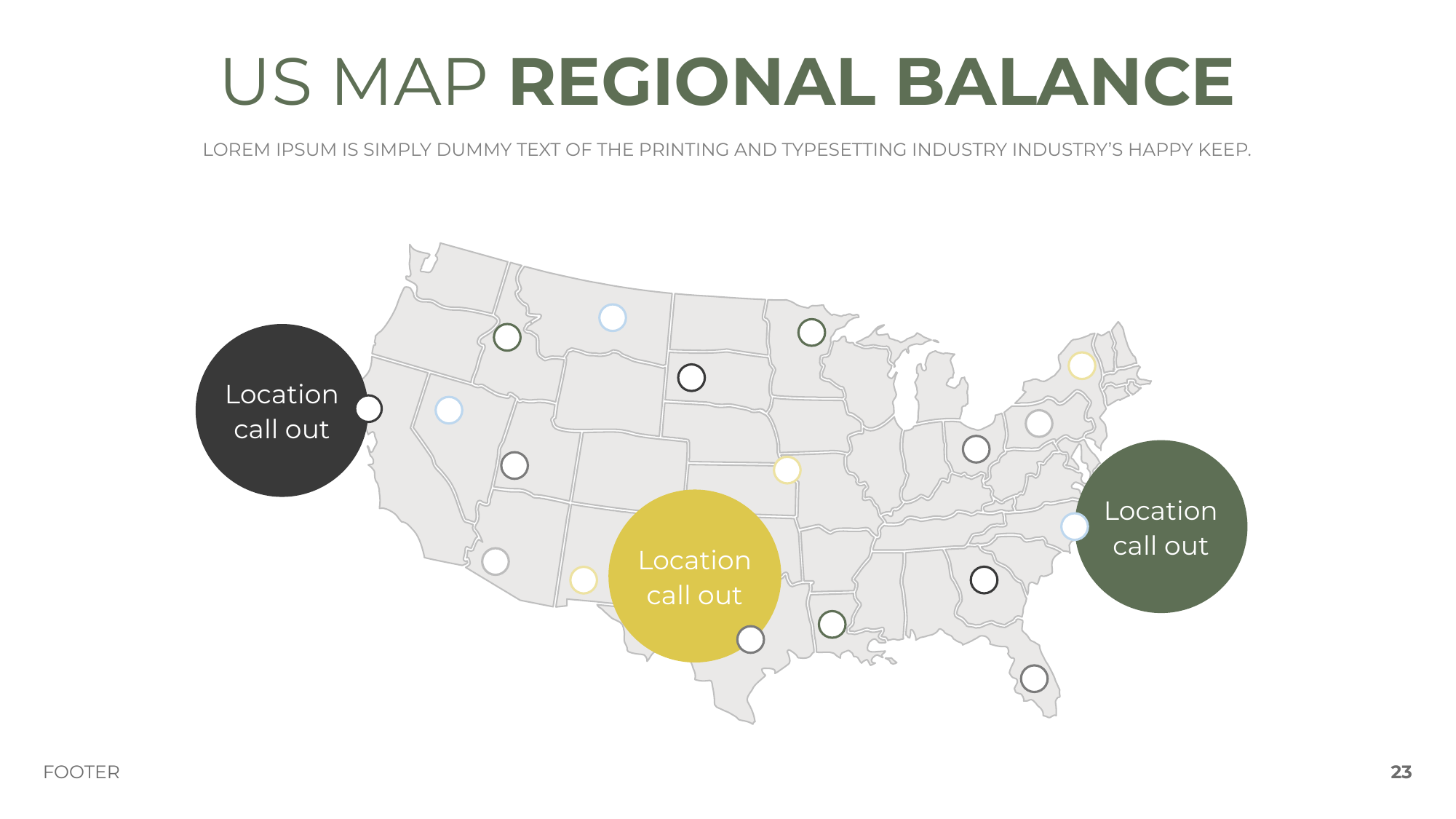

US MAP REGIONAL BALANCE
LOREM IPSUM IS SIMPLY DUMMY TEXT OF THE PRINTING AND TYPESETTING INDUSTRY INDUSTRY’S HAPPY KEEP.

Location call out

Location call out

Location call out

FOOTER
23